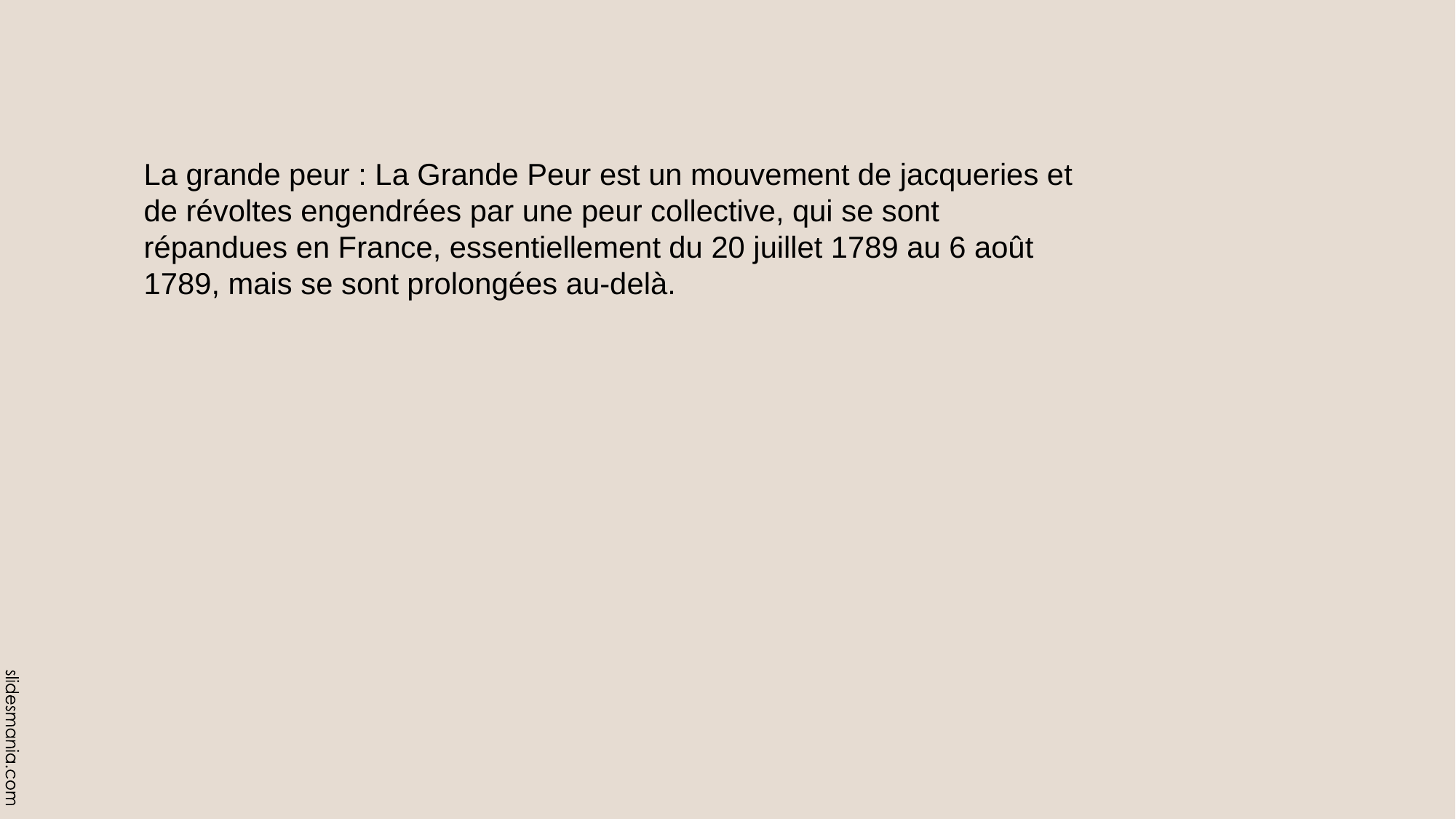

La grande peur : La Grande Peur est un mouvement de jacqueries et de révoltes engendrées par une peur collective, qui se sont répandues en France, essentiellement du 20 juillet 1789 au 6 août 1789, mais se sont prolongées au-delà.